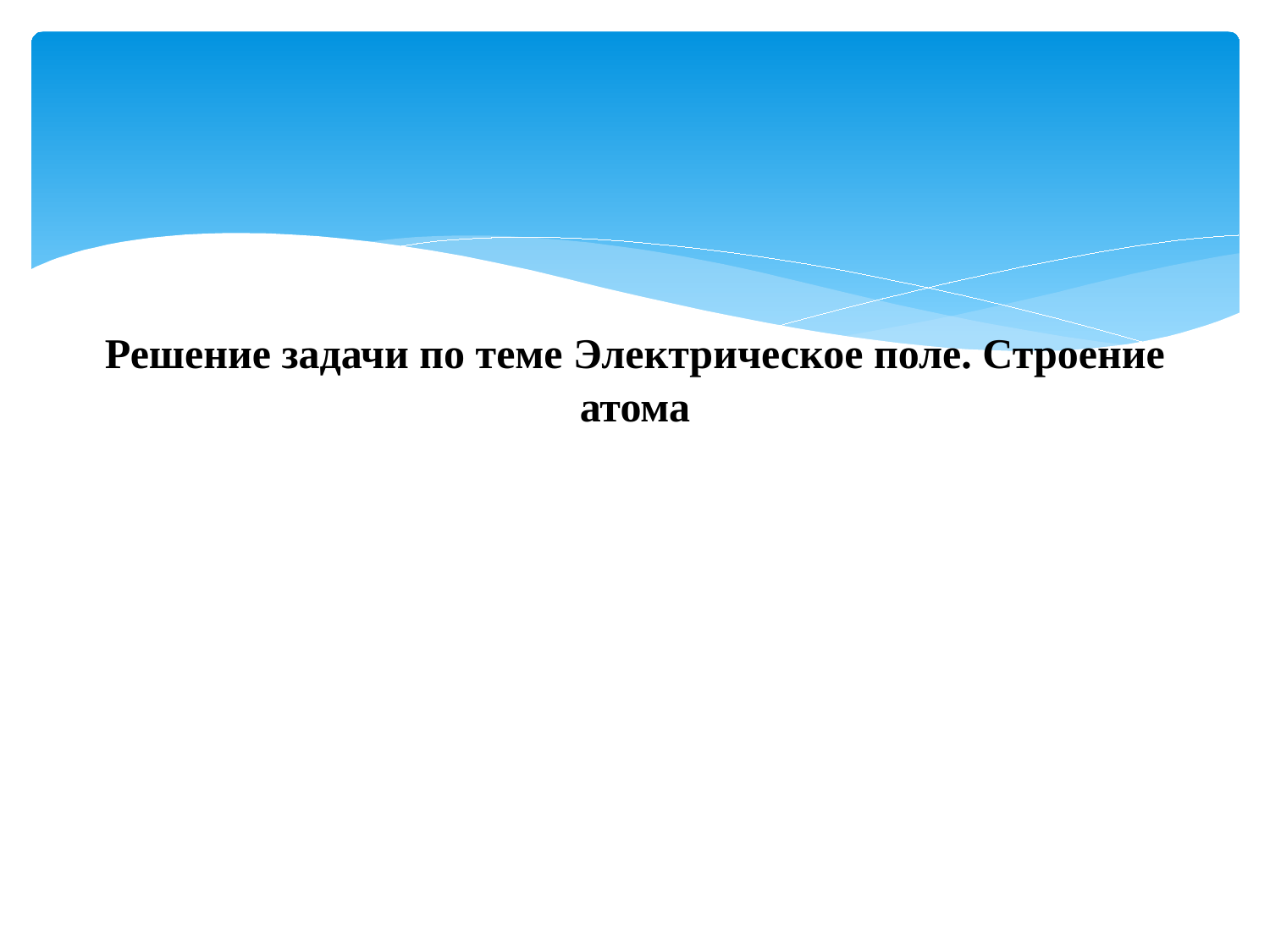

# Решение задачи по теме Электрическое поле. Строение атома